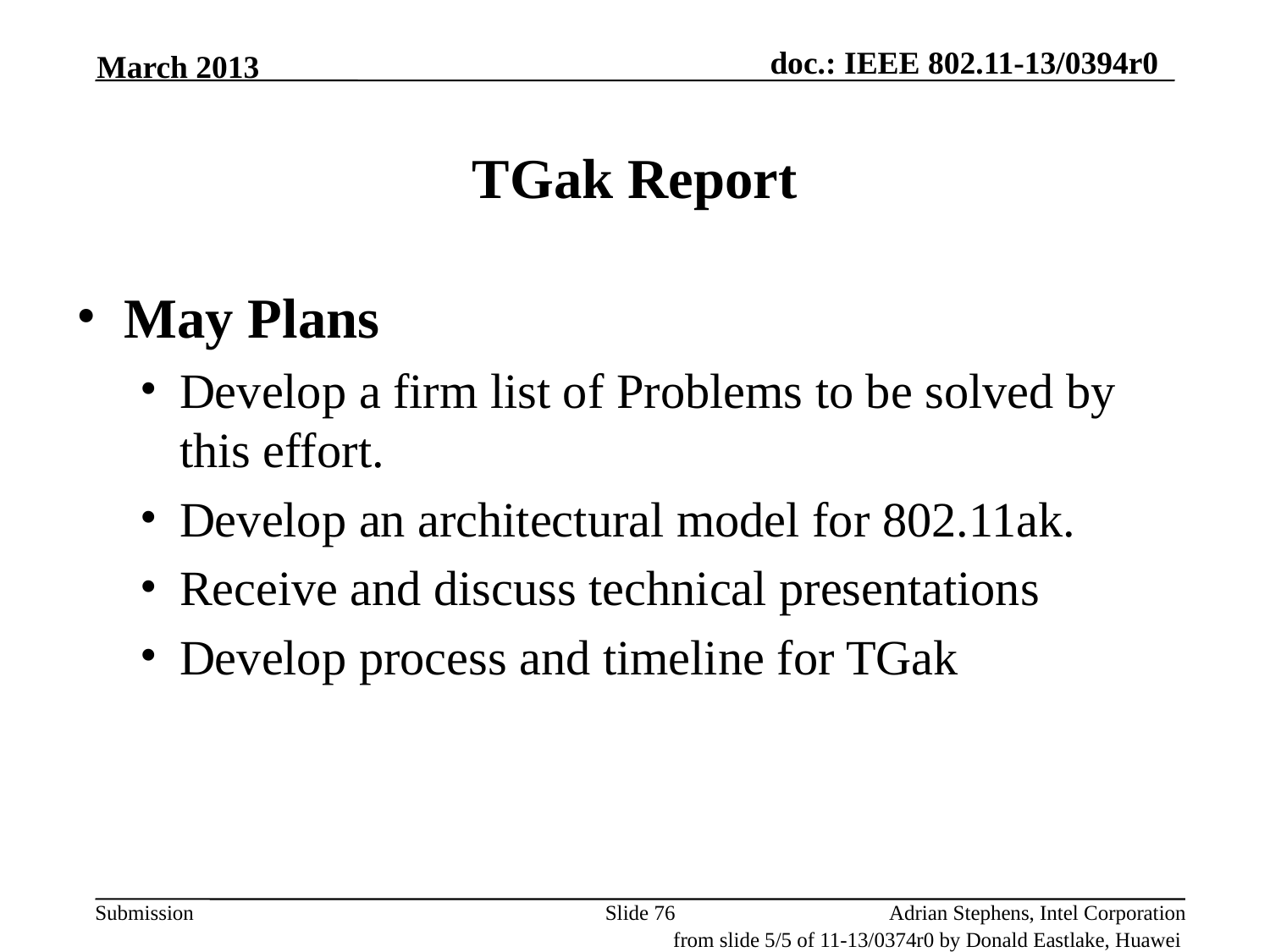

March 2013
# TGak Report
May Plans
Develop a firm list of Problems to be solved by this effort.
Develop an architectural model for 802.11ak.
Receive and discuss technical presentations
Develop process and timeline for TGak

Slide 76
Adrian Stephens, Intel Corporation
from slide 5/5 of 11-13/0374r0 by Donald Eastlake, Huawei